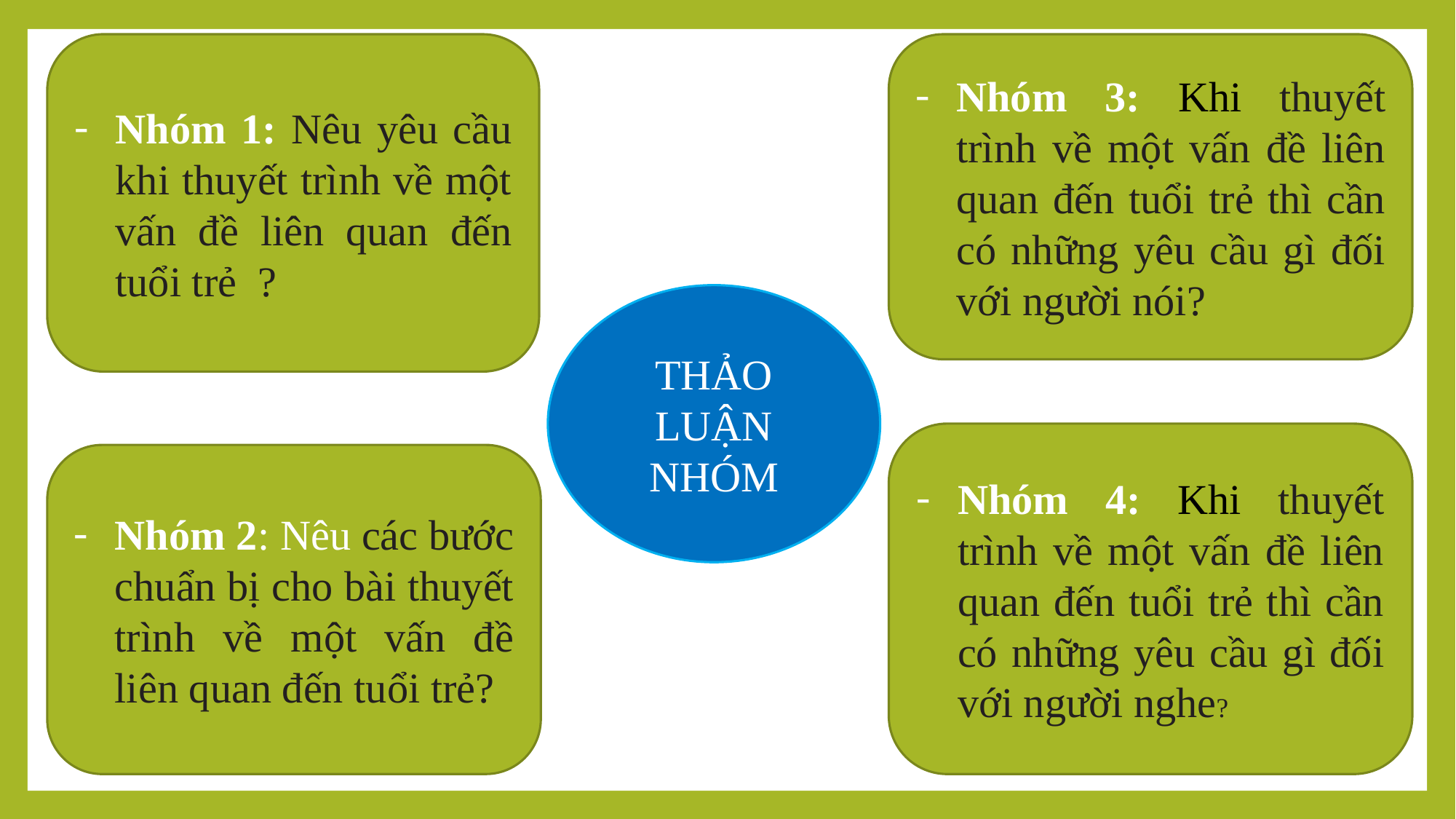

Nhóm 1: Nêu yêu cầu khi thuyết trình về một vấn đề liên quan đến tuổi trẻ  ?
Nhóm 3: Khi thuyết trình về một vấn đề liên quan đến tuổi trẻ thì cần có những yêu cầu gì đối với người nói?
THẢO LUẬN NHÓM
Nhóm 4: Khi thuyết trình về một vấn đề liên quan đến tuổi trẻ thì cần có những yêu cầu gì đối với người nghe?
Nhóm 2: Nêu các bước chuẩn bị cho bài thuyết trình về một vấn đề liên quan đến tuổi trẻ?